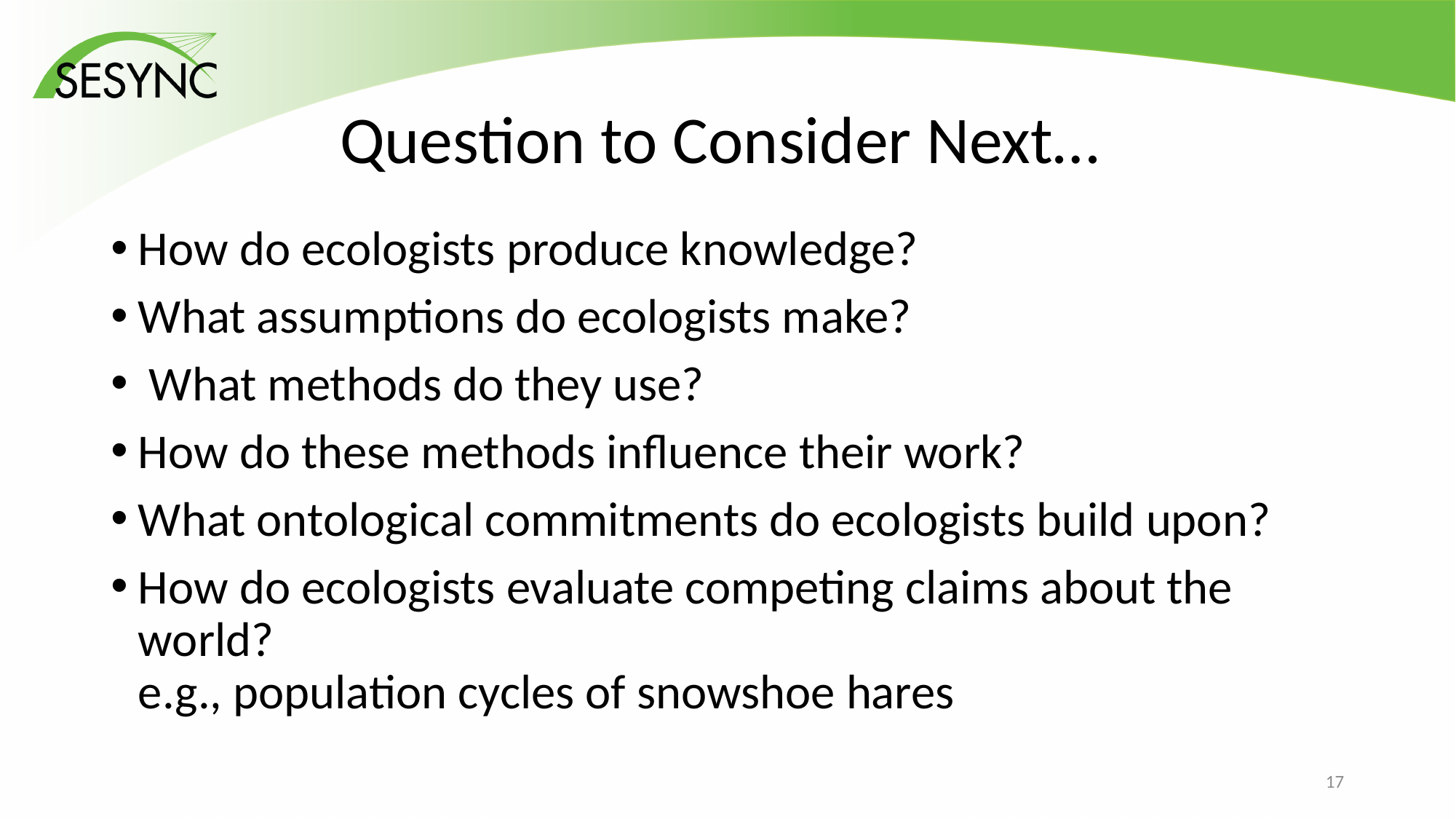

# Question to Consider Next…
How do ecologists produce knowledge?
What assumptions do ecologists make?
 What methods do they use?
How do these methods influence their work?
What ontological commitments do ecologists build upon?
How do ecologists evaluate competing claims about the world?
e.g., population cycles of snowshoe hares
17